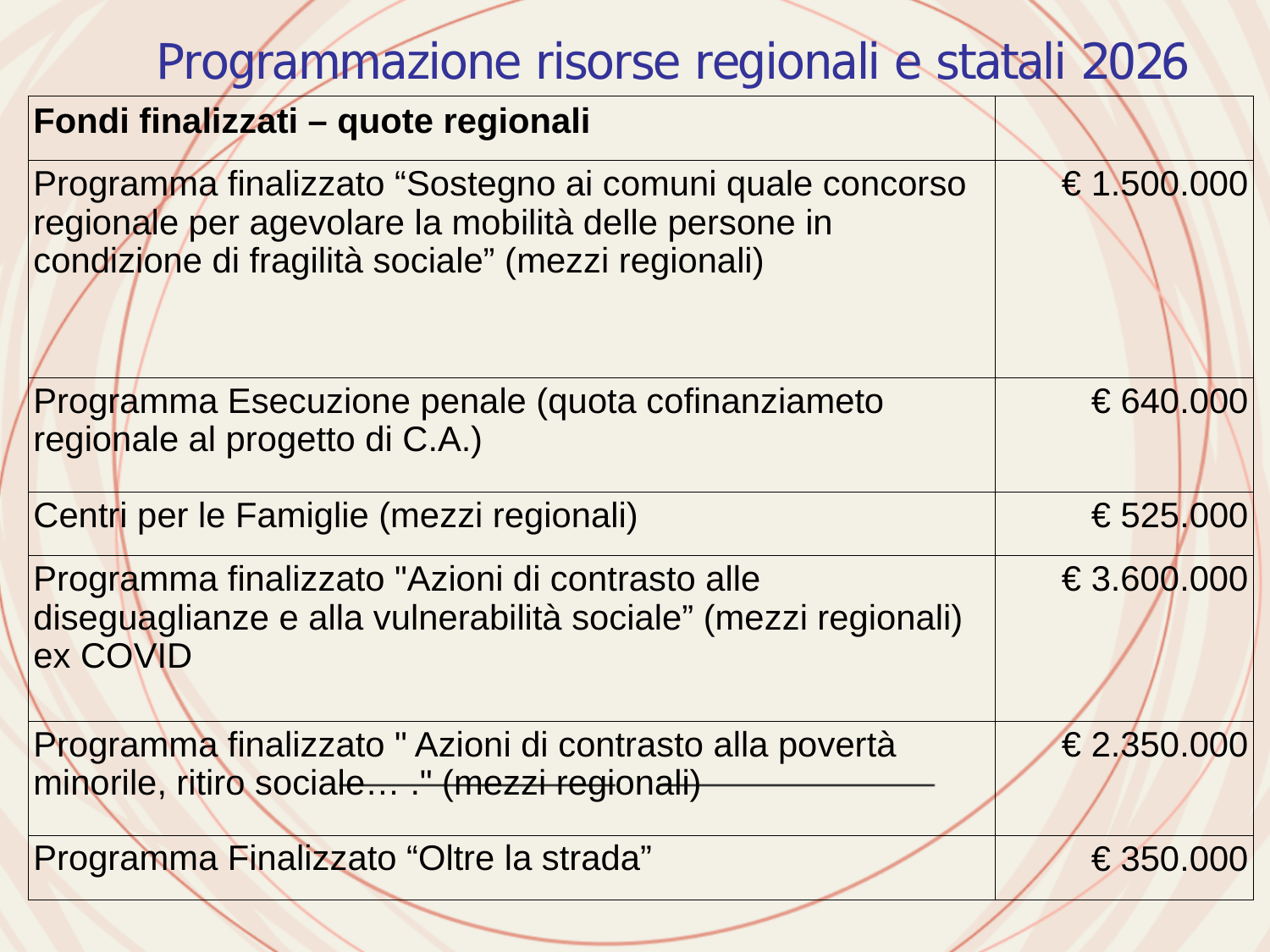

# Programmazione risorse regionali e statali 2026
| Fondi finalizzati – quote regionali |  |
| --- | --- |
| Programma finalizzato “Sostegno ai comuni quale concorso regionale per agevolare la mobilità delle persone in condizione di fragilità sociale” (mezzi regionali) | € 1.500.000 |
| Programma Esecuzione penale (quota cofinanziameto regionale al progetto di C.A.) | € 640.000 |
| Centri per le Famiglie (mezzi regionali) | € 525.000 |
| Programma finalizzato "Azioni di contrasto alle diseguaglianze e alla vulnerabilità sociale” (mezzi regionali) ex COVID | € 3.600.000 |
| Programma finalizzato " Azioni di contrasto alla povertà minorile, ritiro sociale… ." (mezzi regionali) | € 2.350.000 |
| Programma Finalizzato “Oltre la strada” | € 350.000 |